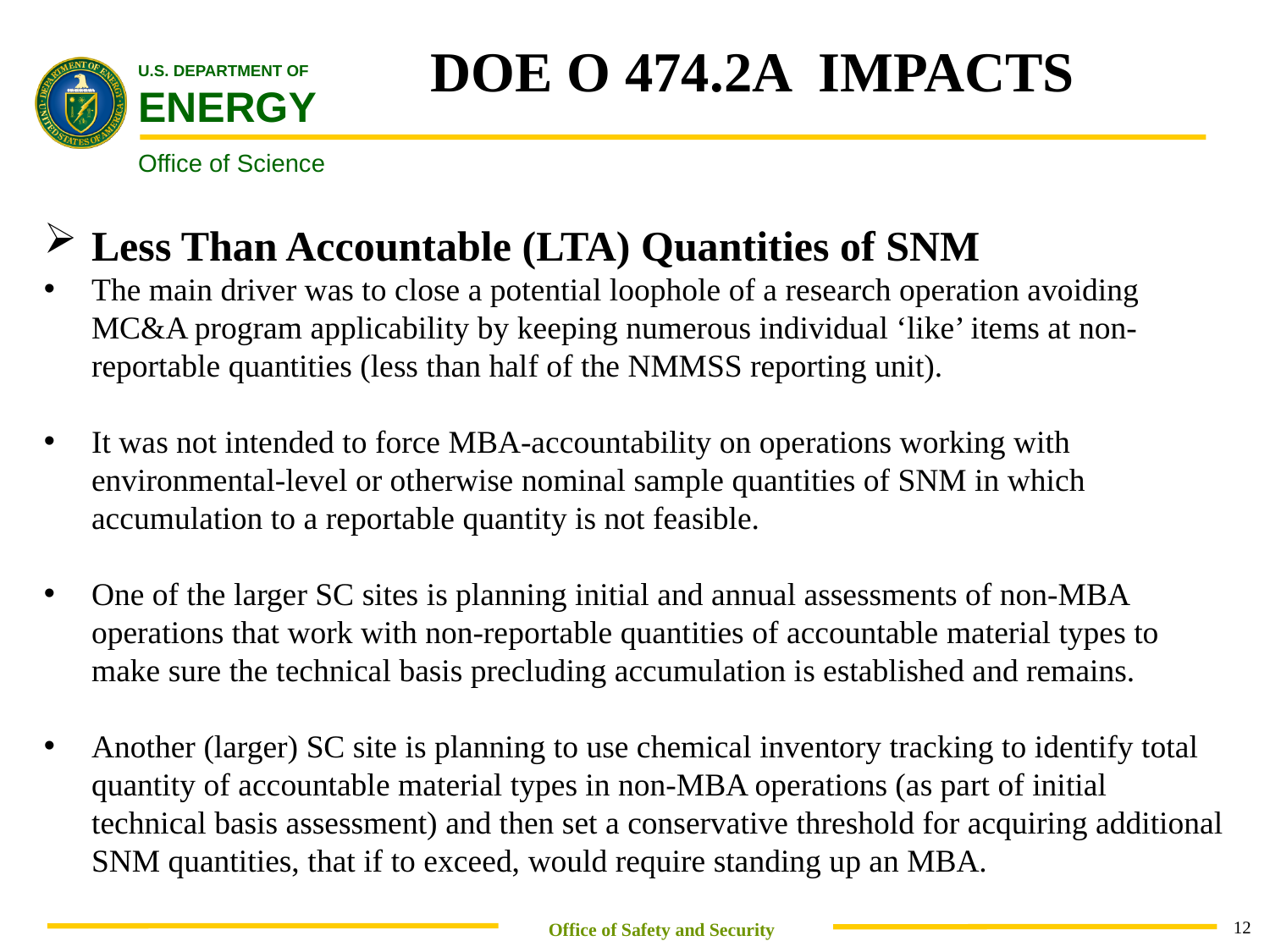

DOE O 474.2A  IMPACTS

Less Than Accountable (LTA) Quantities of SNM
The main driver was to close a potential loophole of a research operation avoiding MC&A program applicability by keeping numerous individual ‘like’ items at non-reportable quantities (less than half of the NMMSS reporting unit).

It was not intended to force MBA-accountability on operations working with environmental-level or otherwise nominal sample quantities of SNM in which accumulation to a reportable quantity is not feasible.

One of the larger SC sites is planning initial and annual assessments of non-MBA operations that work with non-reportable quantities of accountable material types to make sure the technical basis precluding accumulation is established and remains.

Another (larger) SC site is planning to use chemical inventory tracking to identify total quantity of accountable material types in non-MBA operations (as part of initial technical basis assessment) and then set a conservative threshold for acquiring additional SNM quantities, that if to exceed, would require standing up an MBA.

       Office of Safety and Security